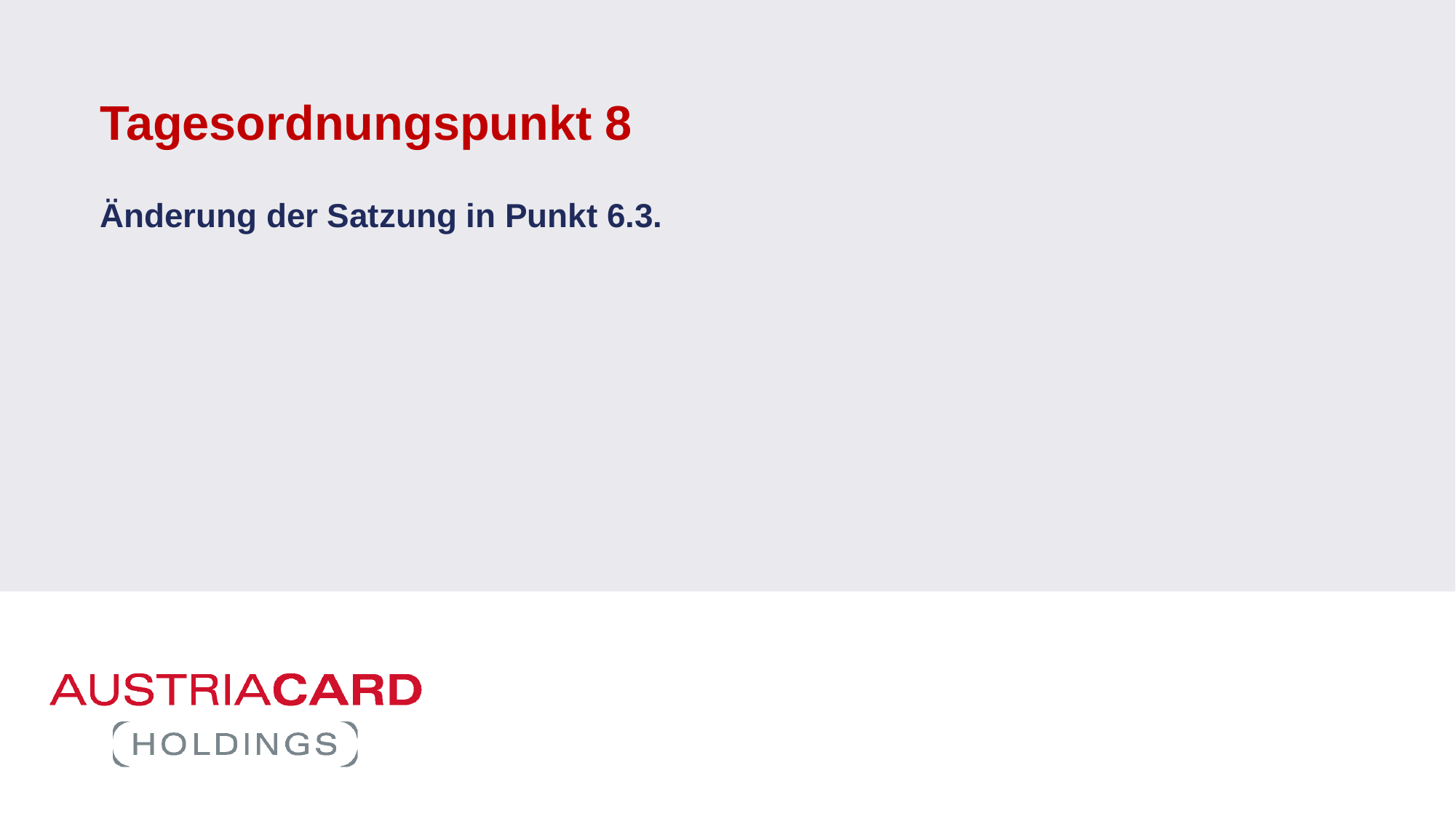

Tagesordnungspunkt 8
Änderung der Satzung in Punkt 6.3.